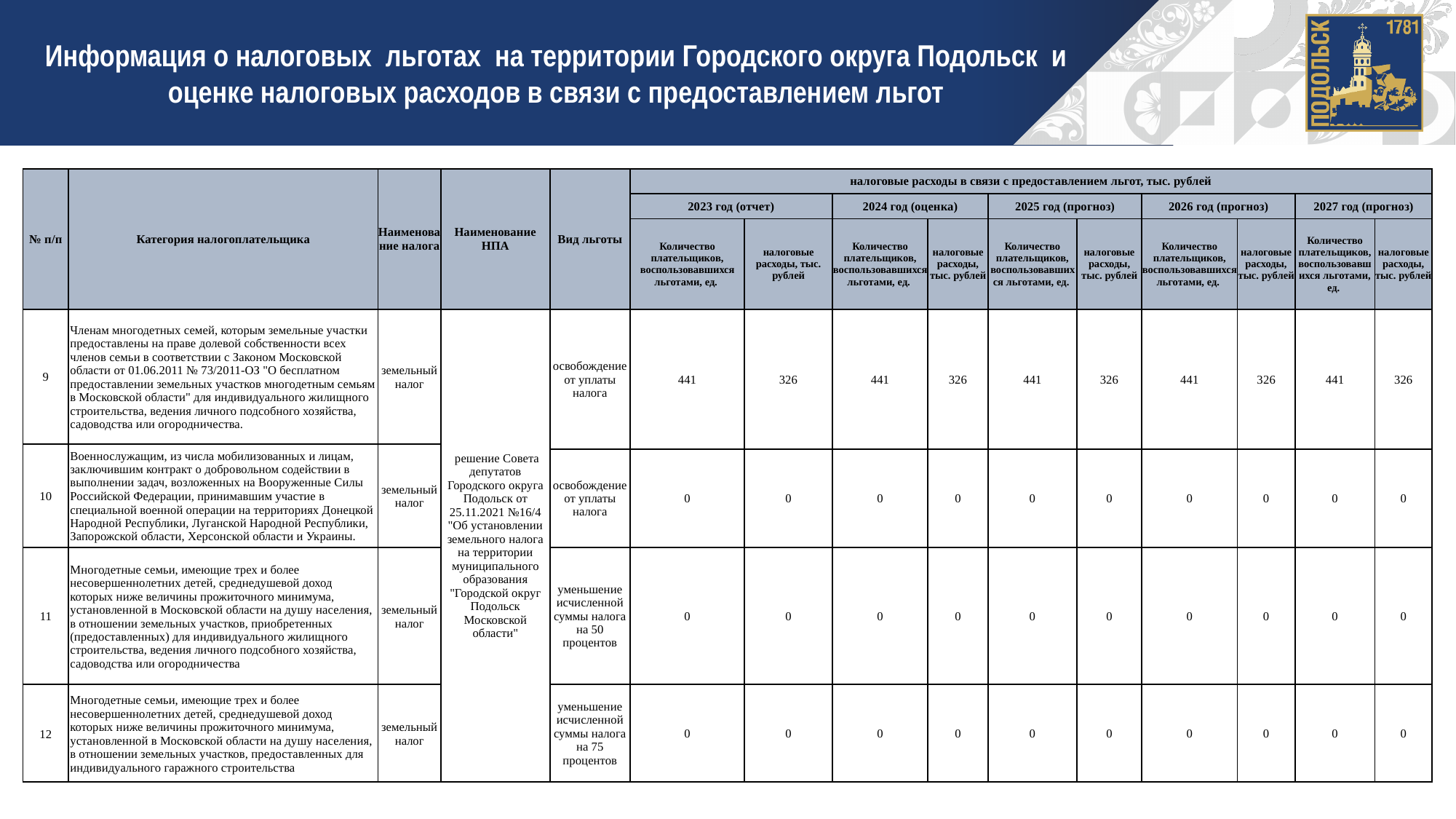

Информация о налоговых  льготах  на территории Городского округа Подольск  и оценке налоговых расходов в связи с предоставлением льгот
| № п/п | Категория налогоплательщика | Наименование налога | Наименование НПА | Вид льготы | налоговые расходы в связи с предоставлением льгот, тыс. рублей |  |  |  |  |  |  |  |  |  |
| --- | --- | --- | --- | --- | --- | --- | --- | --- | --- | --- | --- | --- | --- | --- |
|  |  |  |  |  | 2023 год (отчет) |  | 2024 год (оценка) |  | 2025 год (прогноз) |  | 2026 год (прогноз) |  | 2027 год (прогноз) |  |
|  |  |  |  |  | Количество плательщиков, воспользовавшихся льготами, ед. | налоговые расходы, тыс. рублей | Количество плательщиков, воспользовавшихся льготами, ед. | налоговые расходы, тыс. рублей | Количество плательщиков, воспользовавшихся льготами, ед. | налоговые расходы, тыс. рублей | Количество плательщиков, воспользовавшихся льготами, ед. | налоговые расходы, тыс. рублей | Количество плательщиков, воспользовавшихся льготами, ед. | налоговые расходы, тыс. рублей |
| 9 | Членам многодетных семей, которым земельные участки предоставлены на праве долевой собственности всех членов семьи в соответствии с Законом Московской области от 01.06.2011 № 73/2011-ОЗ "О бесплатном предоставлении земельных участков многодетным семьям в Московской области" для индивидуального жилищного строительства, ведения личного подсобного хозяйства, садоводства или огородничества. | земельный налог | решение Совета депутатов Городского округа Подольск от 25.11.2021 №16/4 "Об установлении земельного налога на территории муниципального образования "Городской округ Подольск Московской области" | освобождение от уплаты налога | 441 | 326 | 441 | 326 | 441 | 326 | 441 | 326 | 441 | 326 |
| 10 | Военнослужащим, из числа мобилизованных и лицам, заключившим контракт о добровольном содействии в выполнении задач, возложенных на Вооруженные Силы Российской Федерации, принимавшим участие в специальной военной операции на территориях Донецкой Народной Республики, Луганской Народной Республики, Запорожской области, Херсонской области и Украины. | земельный налог |  |  |  |  |  |  |  |  |  |  |  |  |
|  |  |  |  | освобождение от уплаты налога | 0 | 0 | 0 | 0 | 0 | 0 | 0 | 0 | 0 | 0 |
| 11 | Многодетные семьи, имеющие трех и более несовершеннолетних детей, среднедушевой доход которых ниже величины прожиточного минимума, установленной в Московской области на душу населения, в отношении земельных участков, приобретенных (предоставленных) для индивидуального жилищного строительства, ведения личного подсобного хозяйства, садоводства или огородничества | земельный налог |  | уменьшение исчисленной суммы налога на 50 процентов | 0 | 0 | 0 | 0 | 0 | 0 | 0 | 0 | 0 | 0 |
| 12 | Многодетные семьи, имеющие трех и более несовершеннолетних детей, среднедушевой доход которых ниже величины прожиточного минимума, установленной в Московской области на душу населения, в отношении земельных участков, предоставленных для индивидуального гаражного строительства | земельный налог |  | уменьшение исчисленной суммы налога на 75 процентов | 0 | 0 | 0 | 0 | 0 | 0 | 0 | 0 | 0 | 0 |